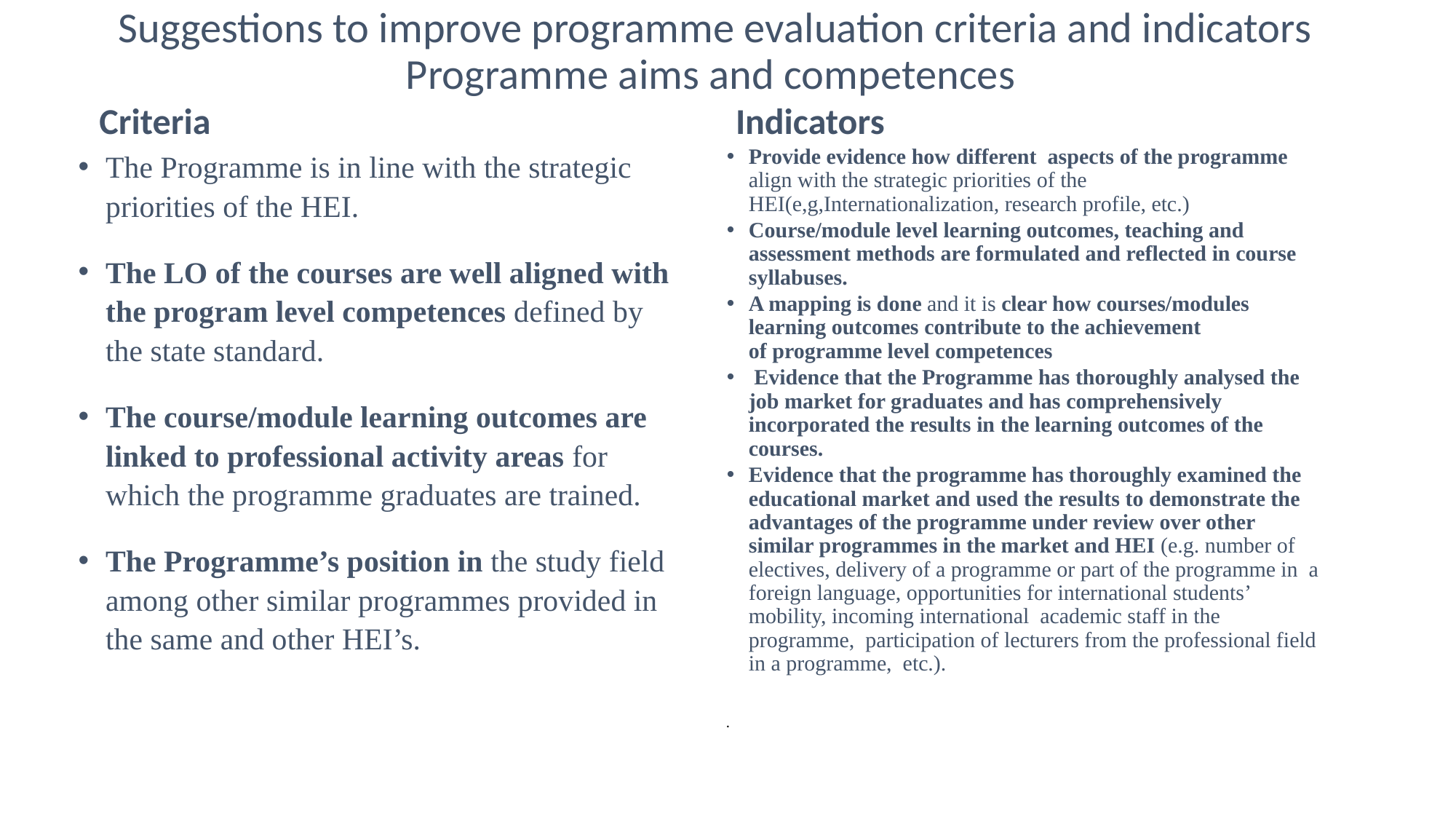

# Suggestions to improve programme evaluation criteria and indicators Programme aims and competences
Criteria
Indicators
The Programme is in line with the strategic priorities of the HEI.
The LO of the courses are well aligned with the program level competences defined by the state standard.
The course/module learning outcomes are linked to professional activity areas for which the programme graduates are trained.
The Programme’s position in the study field among other similar programmes provided in the same and other HEI’s.

Provide evidence how different  aspects of the programme align with the strategic priorities of the HEI(e,g,Internationalization, research profile, etc.)
Course/module level learning outcomes, teaching and assessment methods are formulated and reflected in course syllabuses.
A mapping is done and it is clear how courses/modules learning outcomes contribute to the achievement of programme level competences
 Evidence that the Programme has thoroughly analysed the job market for graduates and has comprehensively incorporated the results in the learning outcomes of the courses.
Evidence that the programme has thoroughly examined the educational market and used the results to demonstrate the advantages of the programme under review over other similar programmes in the market and HEI (e.g. number of electives, delivery of a programme or part of the programme in  a foreign language, opportunities for international students’ mobility, incoming international  academic staff in the programme,  participation of lecturers from the professional field in a programme,  etc.).